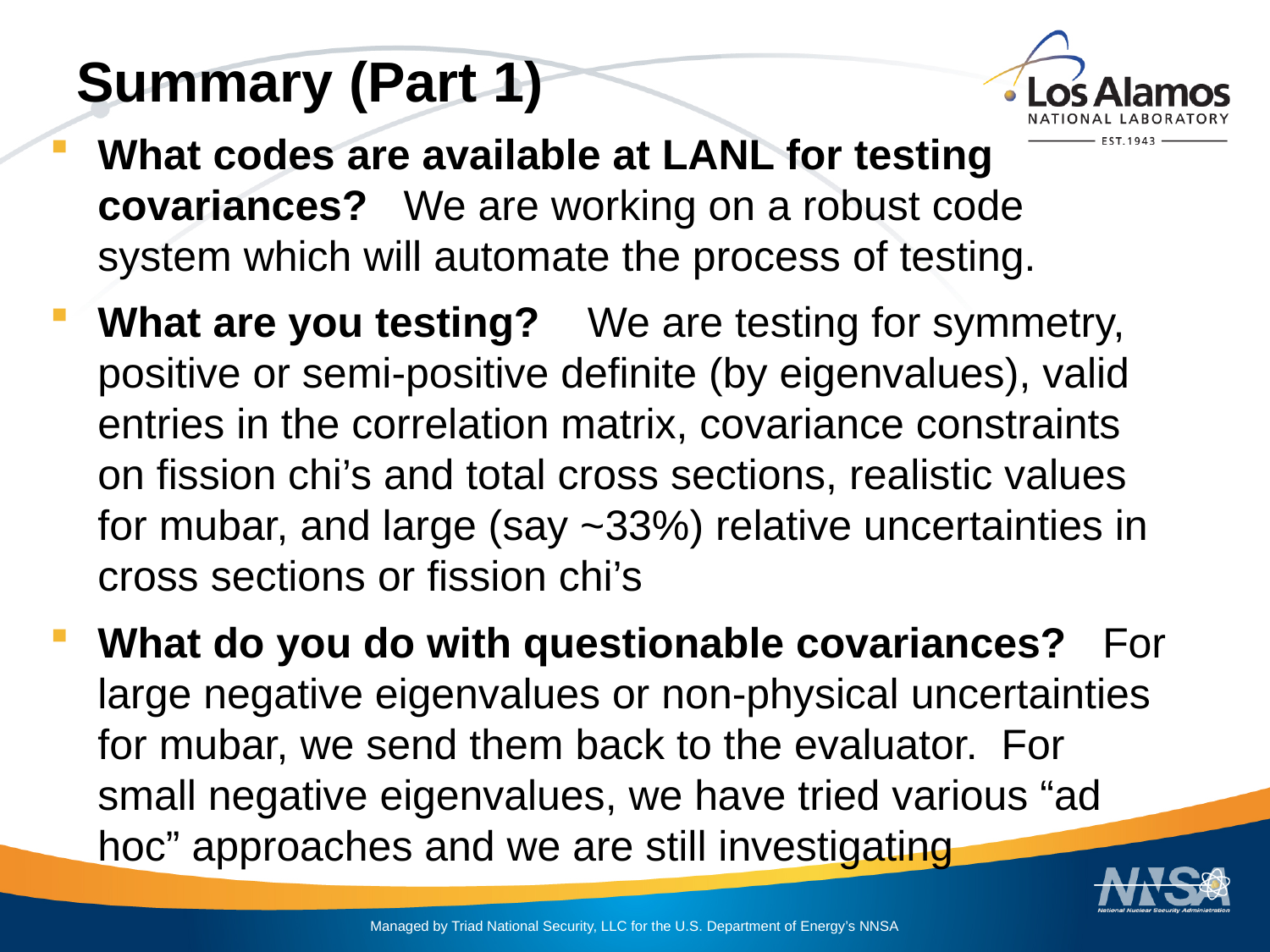

# Summary (Part 1)
What codes are available at LANL for testing covariances?   We are working on a robust code system which will automate the process of testing.
What are you testing?    We are testing for symmetry, positive or semi-positive definite (by eigenvalues), valid entries in the correlation matrix, covariance constraints on fission chi’s and total cross sections, realistic values for mubar, and large (say ~33%) relative uncertainties in cross sections or fission chi’s
What do you do with questionable covariances?   For large negative eigenvalues or non-physical uncertainties for mubar, we send them back to the evaluator.  For small negative eigenvalues, we have tried various “ad hoc” approaches and we are still investigating